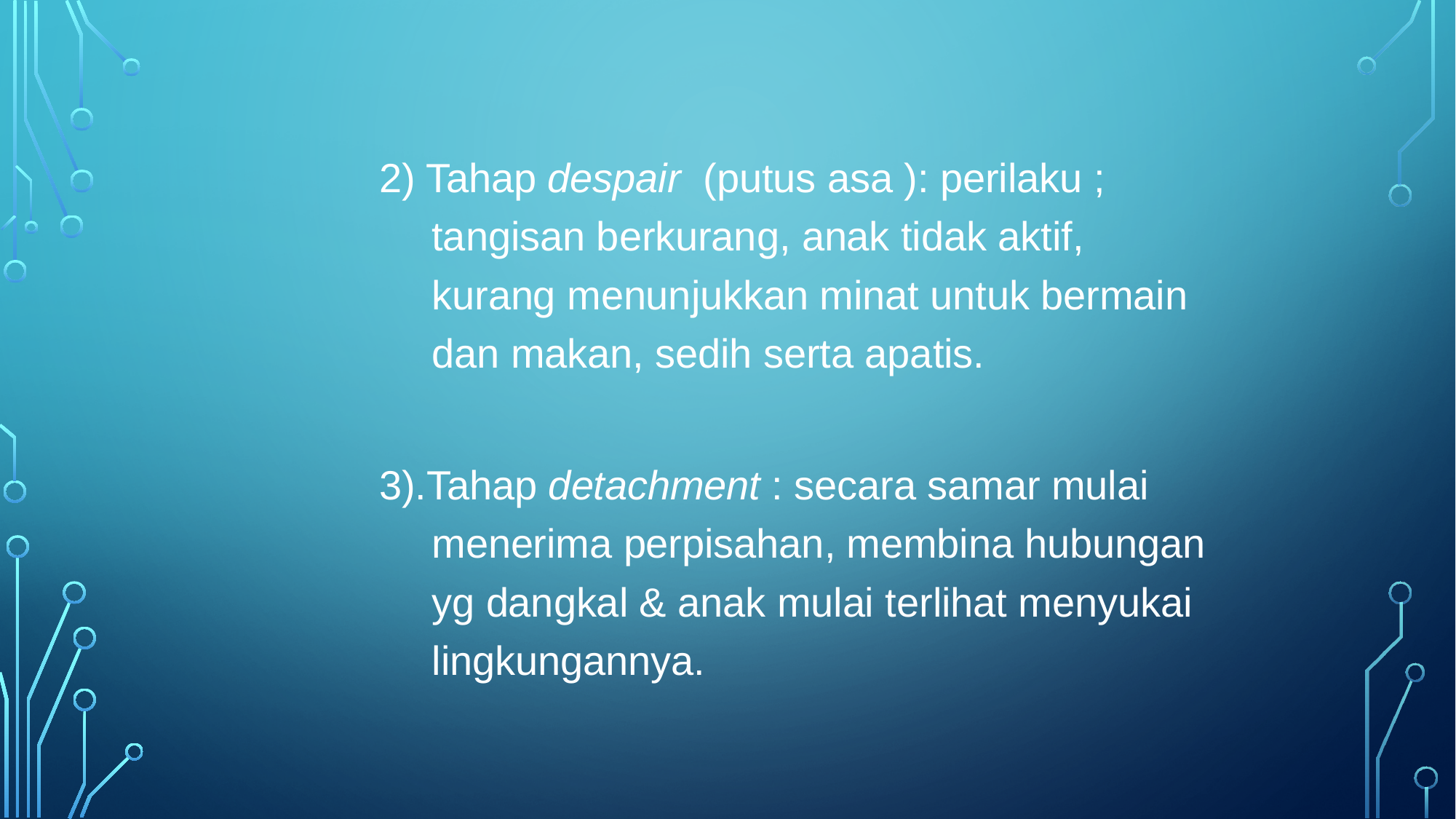

2) Tahap despair  (putus asa ): perilaku ; tangisan berkurang, anak tidak aktif, kurang menunjukkan minat untuk bermain dan makan, sedih serta apatis.

3).Tahap detachment : secara samar mulai menerima perpisahan, membina hubungan yg dangkal & anak mulai terlihat menyukai lingkungannya.